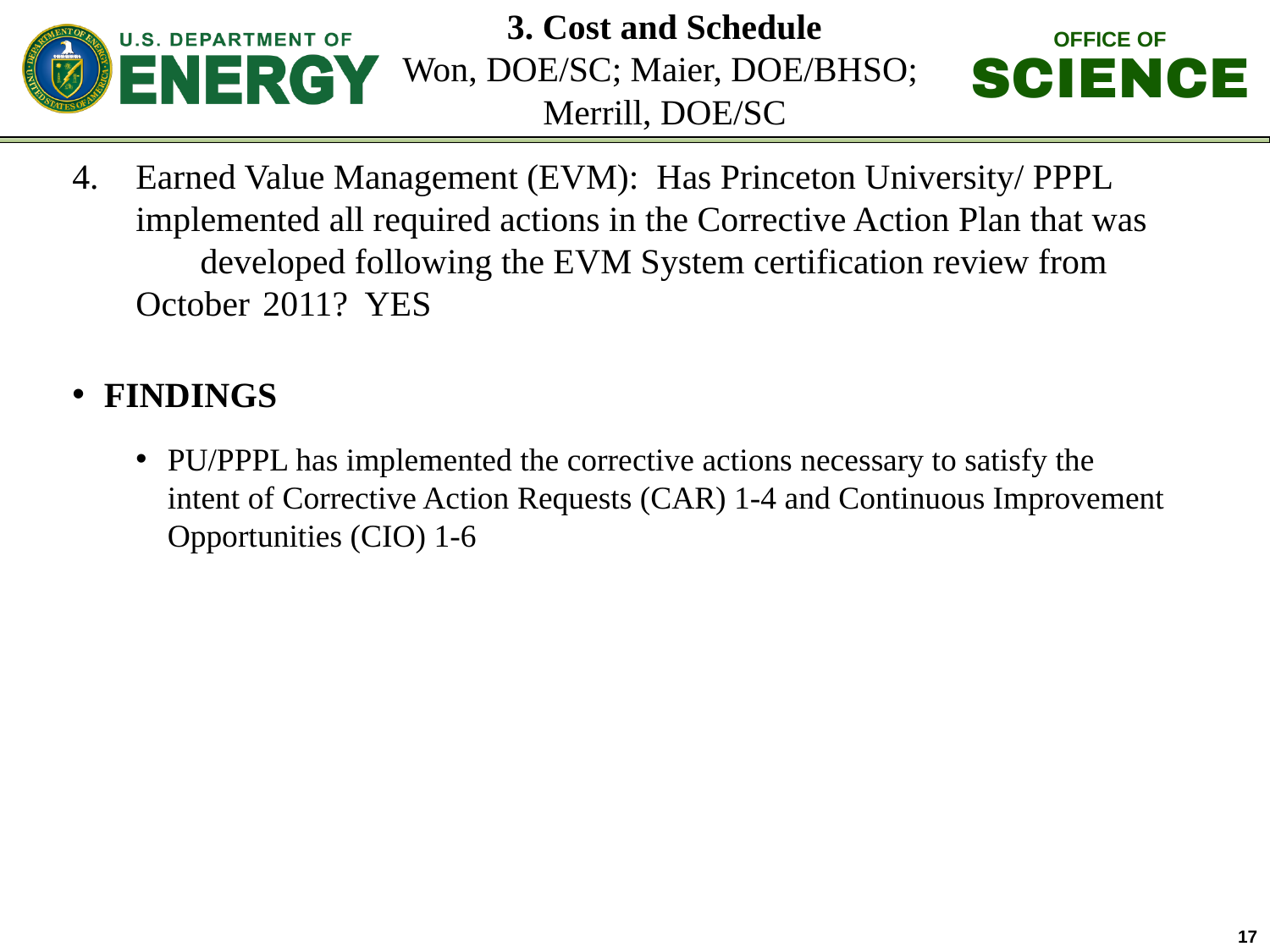

# 3. Cost and Schedule Won, DOE/SC; Maier, DOE/BHSO; Merrill, DOE/SC
Earned Value Management (EVM):  Has Princeton University/ PPPL 	implemented all required actions in the Corrective Action Plan that was 	developed following the EVM System certification review from October 	2011?  YES

FINDINGS
PU/PPPL has implemented the corrective actions necessary to satisfy the intent of Corrective Action Requests (CAR) 1-4 and Continuous Improvement Opportunities (CIO) 1-6

17